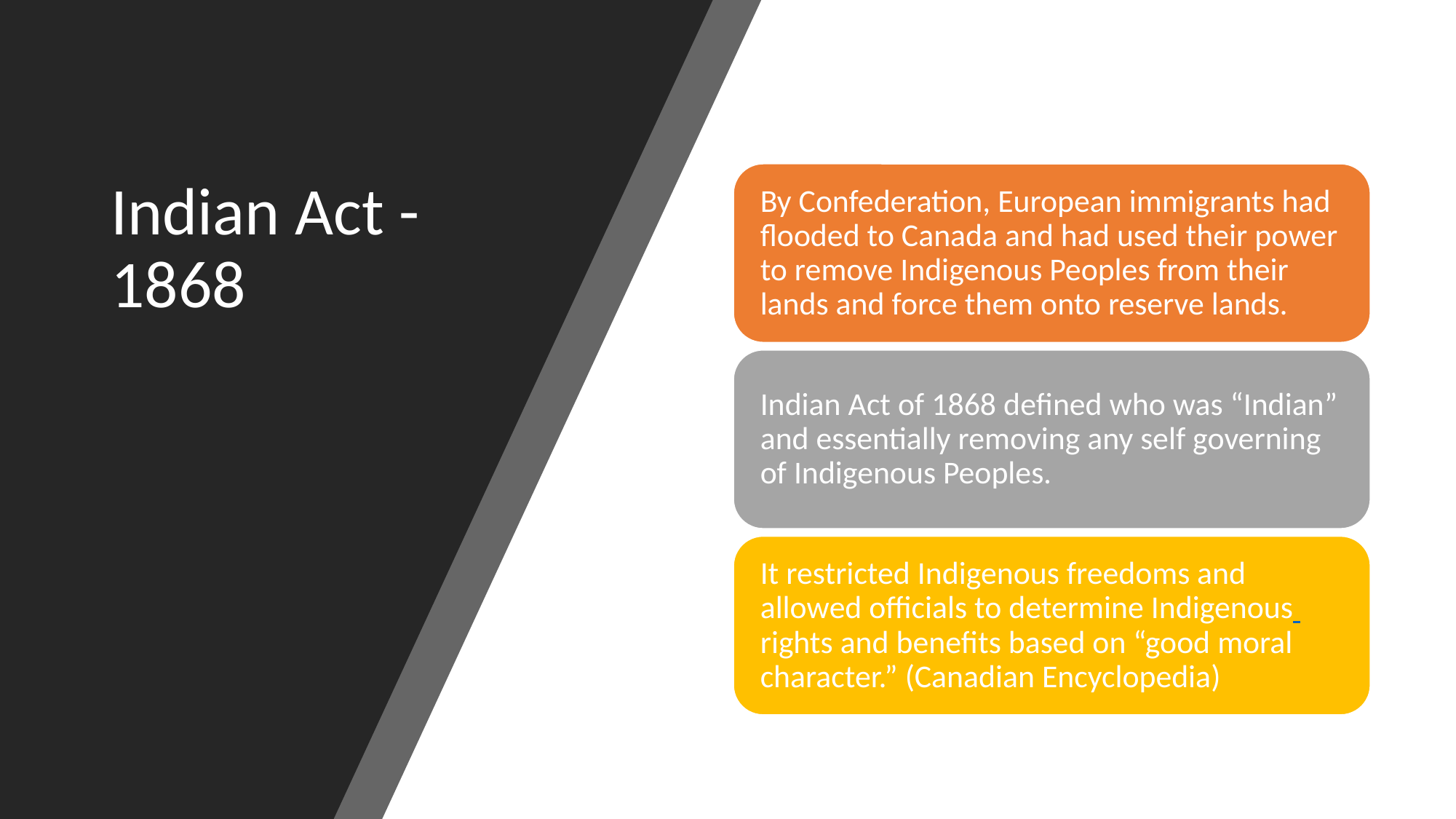

# Indian Act - 1868
By Confederation, European immigrants had flooded to Canada and had used their power to remove Indigenous Peoples from their lands and force them onto reserve lands.
Indian Act of 1868 defined who was “Indian” and essentially removing any self governing of Indigenous Peoples.
It restricted Indigenous freedoms and allowed officials to determine Indigenous rights and benefits based on “good moral character.” (Canadian Encyclopedia)